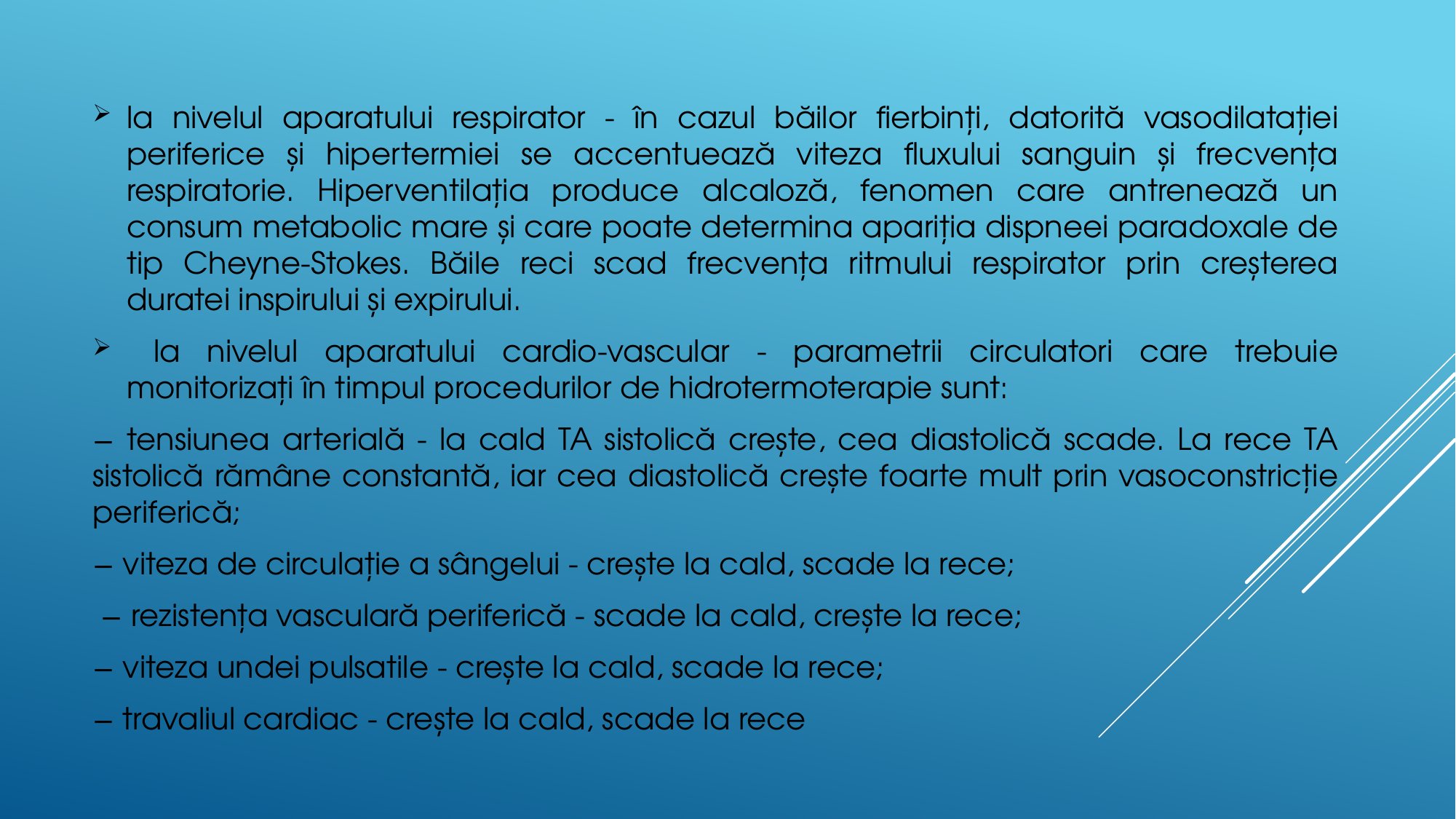

la nivelul aparatului respirator - în cazul băilor fierbinți, datorită vasodilatației periferice și hipertermiei se accentuează viteza fluxului sanguin și frecvența respiratorie. Hiperventilația produce alcaloză, fenomen care antrenează un consum metabolic mare și care poate determina apariția dispneei paradoxale de tip Cheyne-Stokes. Băile reci scad frecvența ritmului respirator prin creșterea duratei inspirului și expirului.
 la nivelul aparatului cardio-vascular - parametrii circulatori care trebuie monitorizați în timpul procedurilor de hidrotermoterapie sunt:
− tensiunea arterială - la cald TA sistolică crește, cea diastolică scade. La rece TA sistolică rămâne constantă, iar cea diastolică crește foarte mult prin vasoconstricție periferică;
− viteza de circulație a sângelui - crește la cald, scade la rece;
 − rezistența vasculară periferică - scade la cald, crește la rece;
− viteza undei pulsatile - crește la cald, scade la rece;
− travaliul cardiac - crește la cald, scade la rece